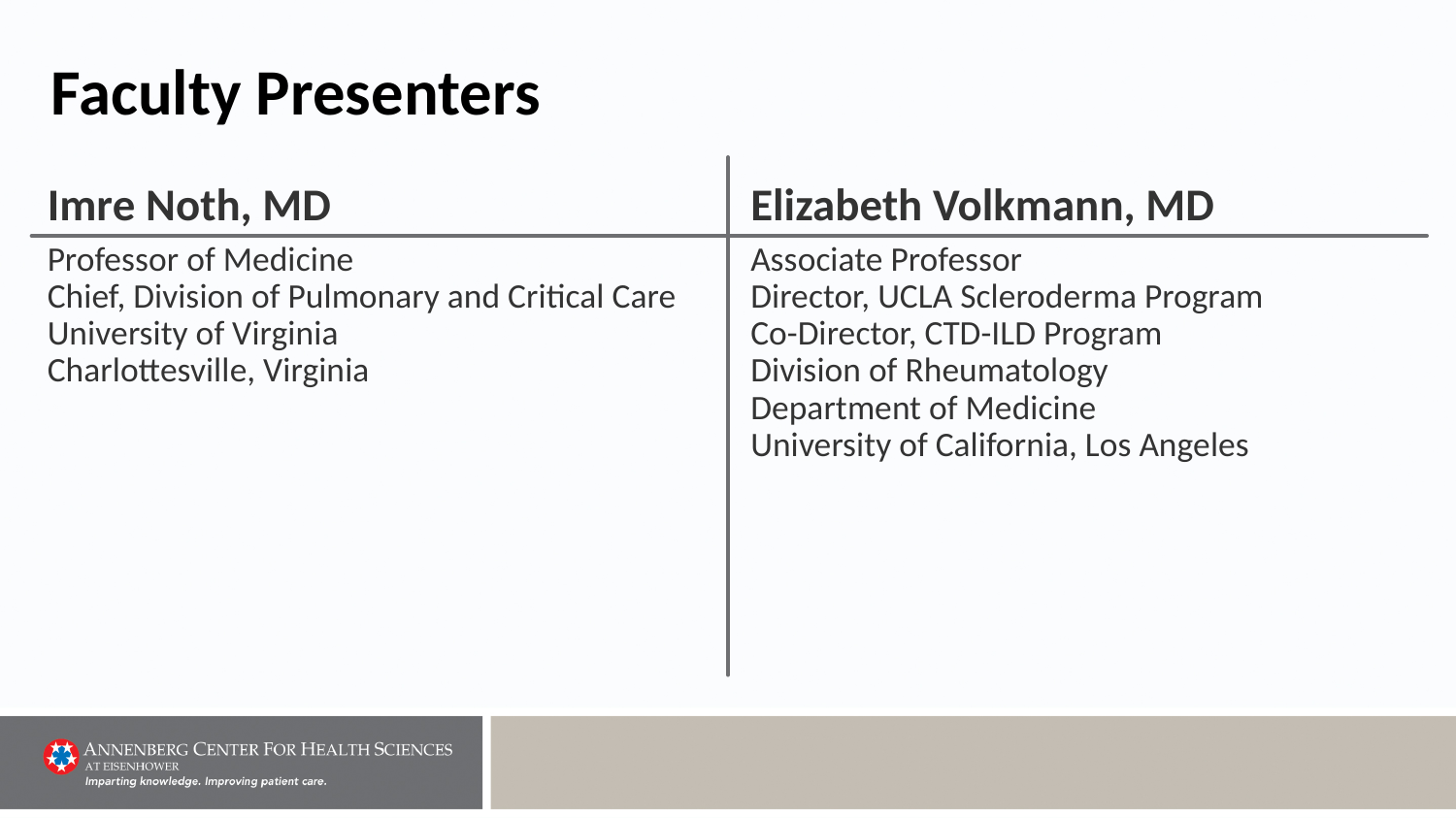

# Faculty Presenters
Imre Noth, MD
Elizabeth Volkmann, MD
Professor of Medicine
Chief, Division of Pulmonary and Critical Care
University of Virginia
Charlottesville, Virginia

Associate Professor
Director, UCLA Scleroderma Program
Co-Director, CTD-ILD Program
Division of Rheumatology
Department of Medicine
University of California, Los Angeles